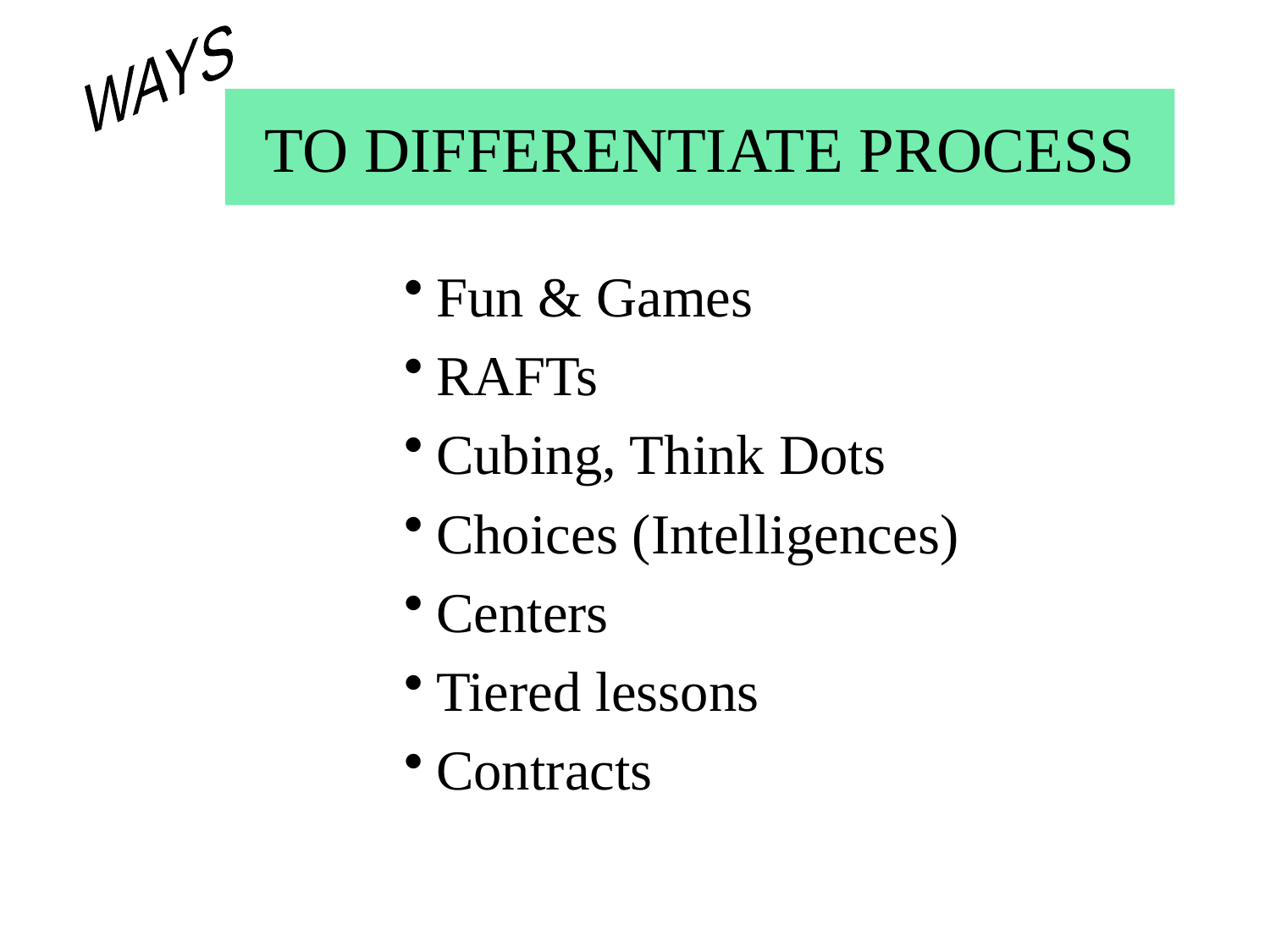

WAYS
# TO DIFFERENTIATE PROCESS
Fun & Games
RAFTs
Cubing, Think Dots
Choices (Intelligences)
Centers
Tiered lessons
Contracts